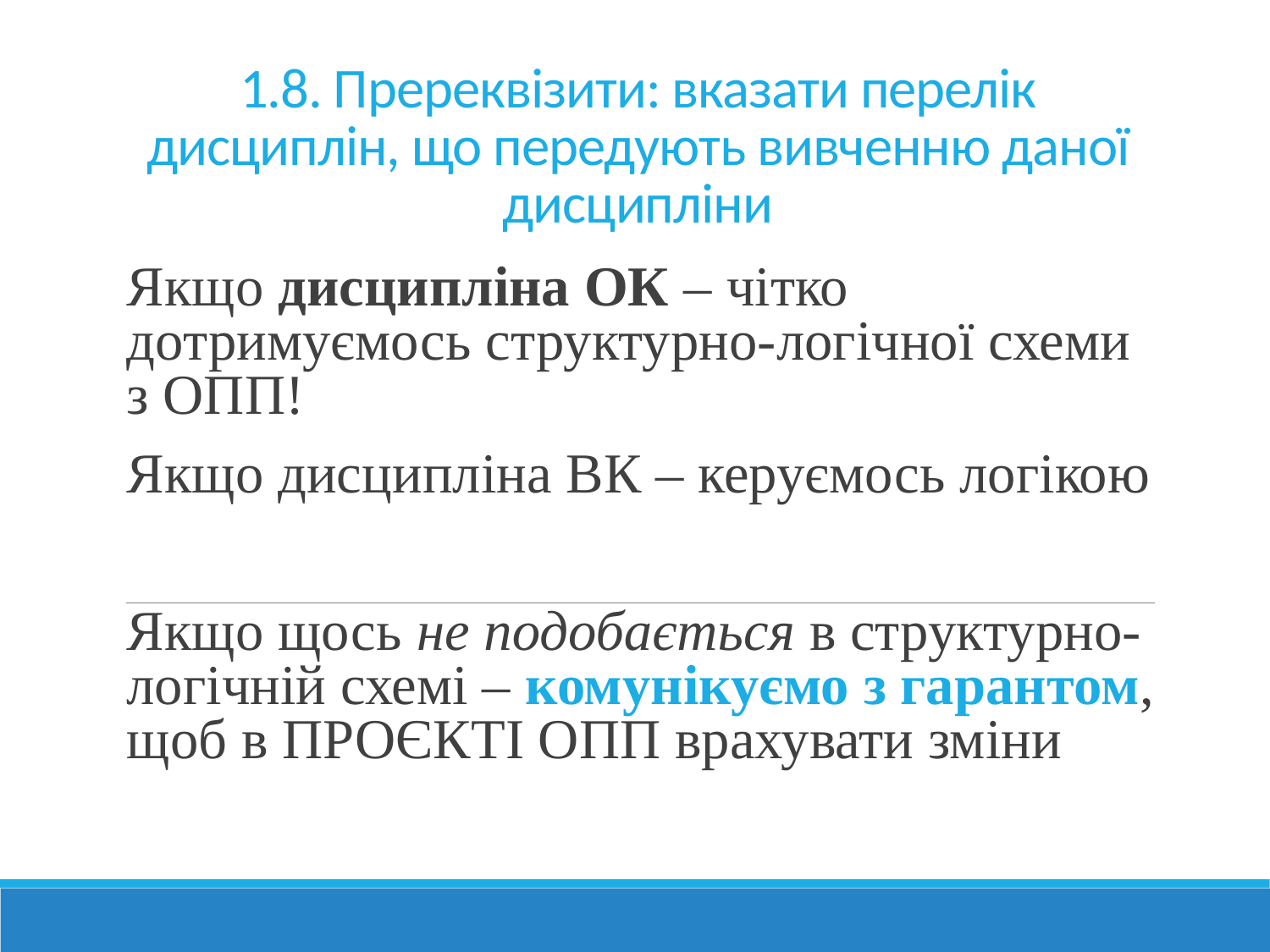

1.8. Пререквізити: вказати перелік дисциплін, що передують вивченню даної дисципліни
Якщо дисципліна ОК – чітко дотримуємось структурно-логічної схеми з ОПП!
Якщо дисципліна ВК – керуємось логікою

Якщо щось не подобається в структурно-логічній схемі – комунікуємо з гарантом, щоб в ПРОЄКТІ ОПП врахувати зміни